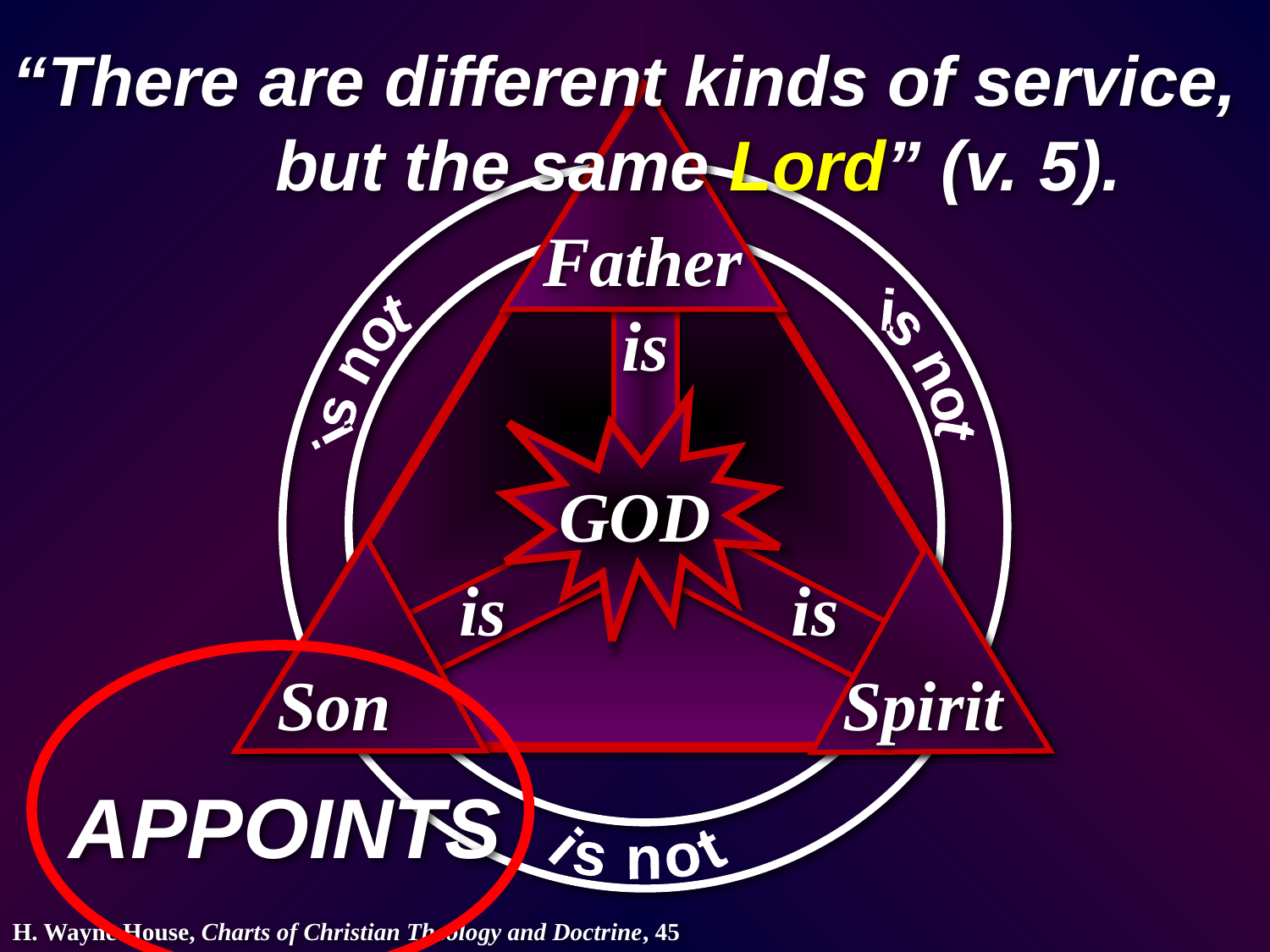

“There are different kinds of service,
	but the same Lord” (v. 5).

Father
is

is not
is not

GOD
is
is

Son
Spirit
APPOINTS
is not
H. Wayne House, Charts of Christian Theology and Doctrine, 45